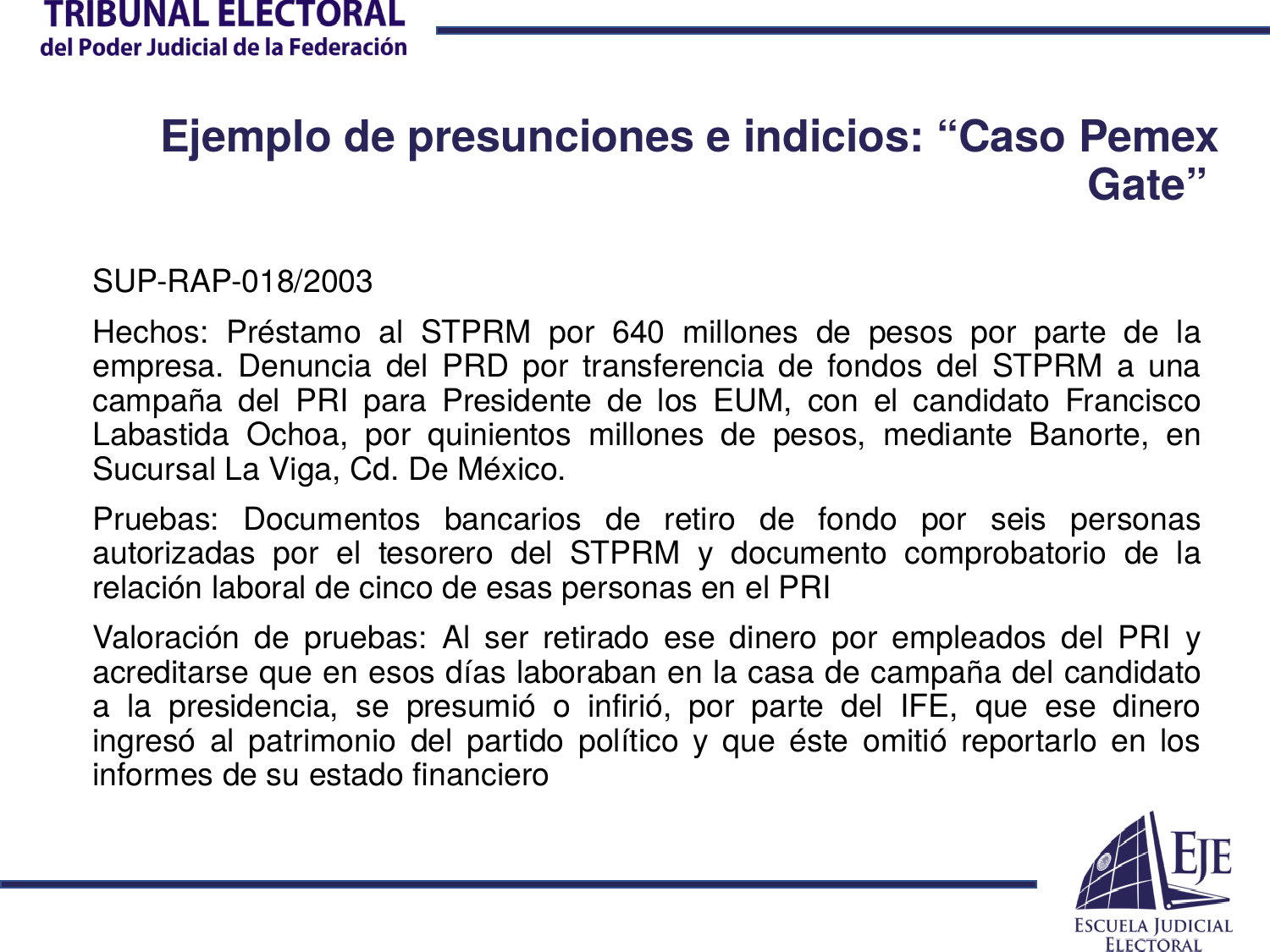

# Ejemplo de presunciones e indicios: “Caso Pemex Gate”
SUP-RAP-018/2003
Hechos: Préstamo al STPRM por 640 millones de pesos por parte de la empresa. Denuncia del PRD por transferencia de fondos del STPRM a una campaña del PRI para Presidente de los EUM, con el candidato Francisco Labastida Ochoa, por quinientos millones de pesos, mediante Banorte, en Sucursal La Viga, Cd. De México.
Pruebas: Documentos bancarios de retiro de fondo por seis personas autorizadas por el tesorero del STPRM y documento comprobatorio de la relación laboral de cinco de esas personas en el PRI
Valoración de pruebas: Al ser retirado ese dinero por empleados del PRI y acreditarse que en esos días laboraban en la casa de campaña del candidato a la presidencia, se presumió o infirió, por parte del IFE, que ese dinero ingresó al patrimonio del partido político y que éste omitió reportarlo en los informes de su estado financiero